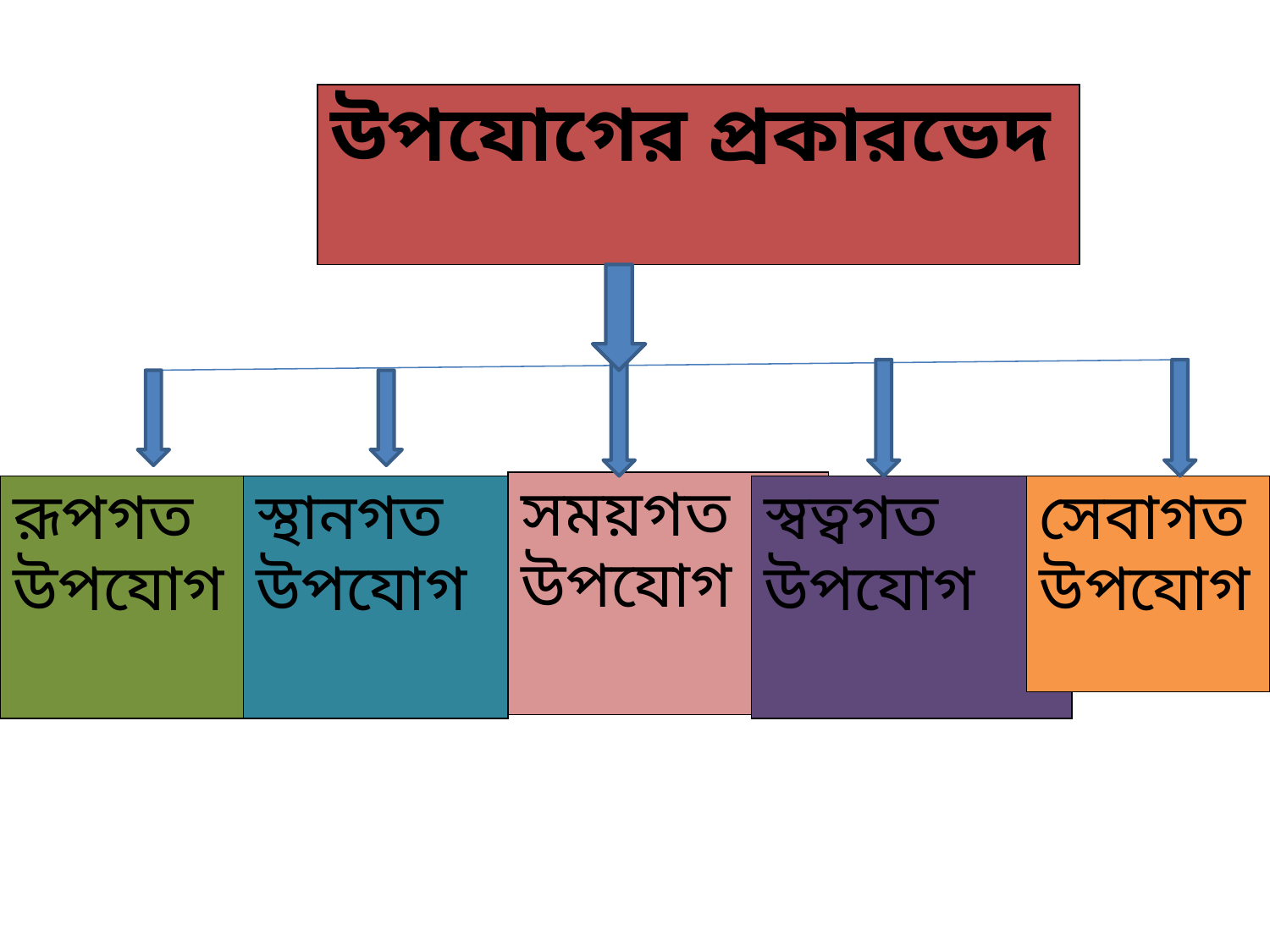

| উপযোগের প্রকারভেদ |
| --- |

| সময়গত উপযোগ |
| --- |
| রূপগত উপযোগ |
| --- |
| স্বত্বগত উপযোগ |
| --- |
| সেবাগত উপযোগ |
| --- |
| স্থানগত উপযোগ |
| --- |